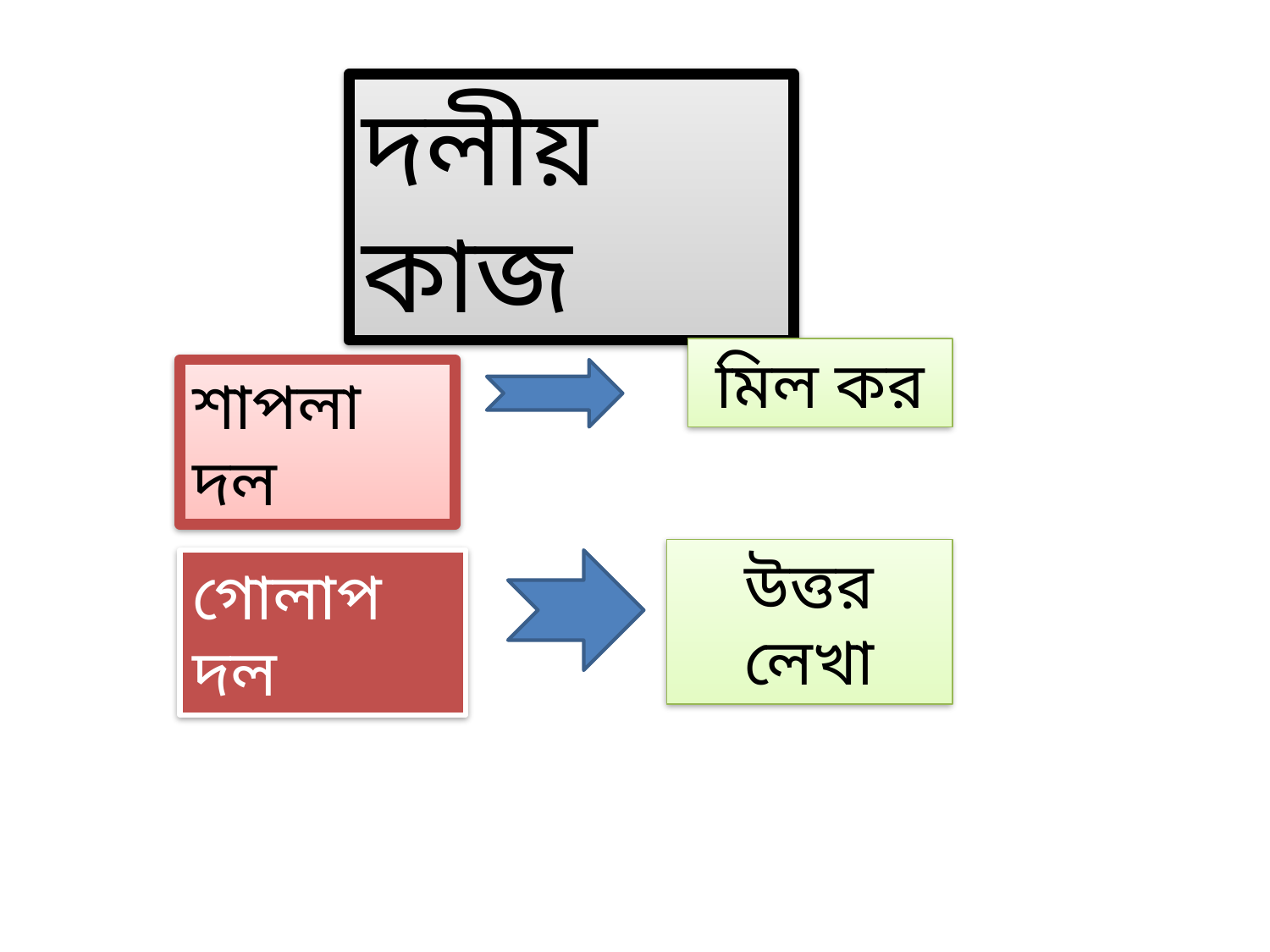

দলীয় কাজ
মিল কর
শাপলা দল

উত্তর লেখা
গোলাপ দল